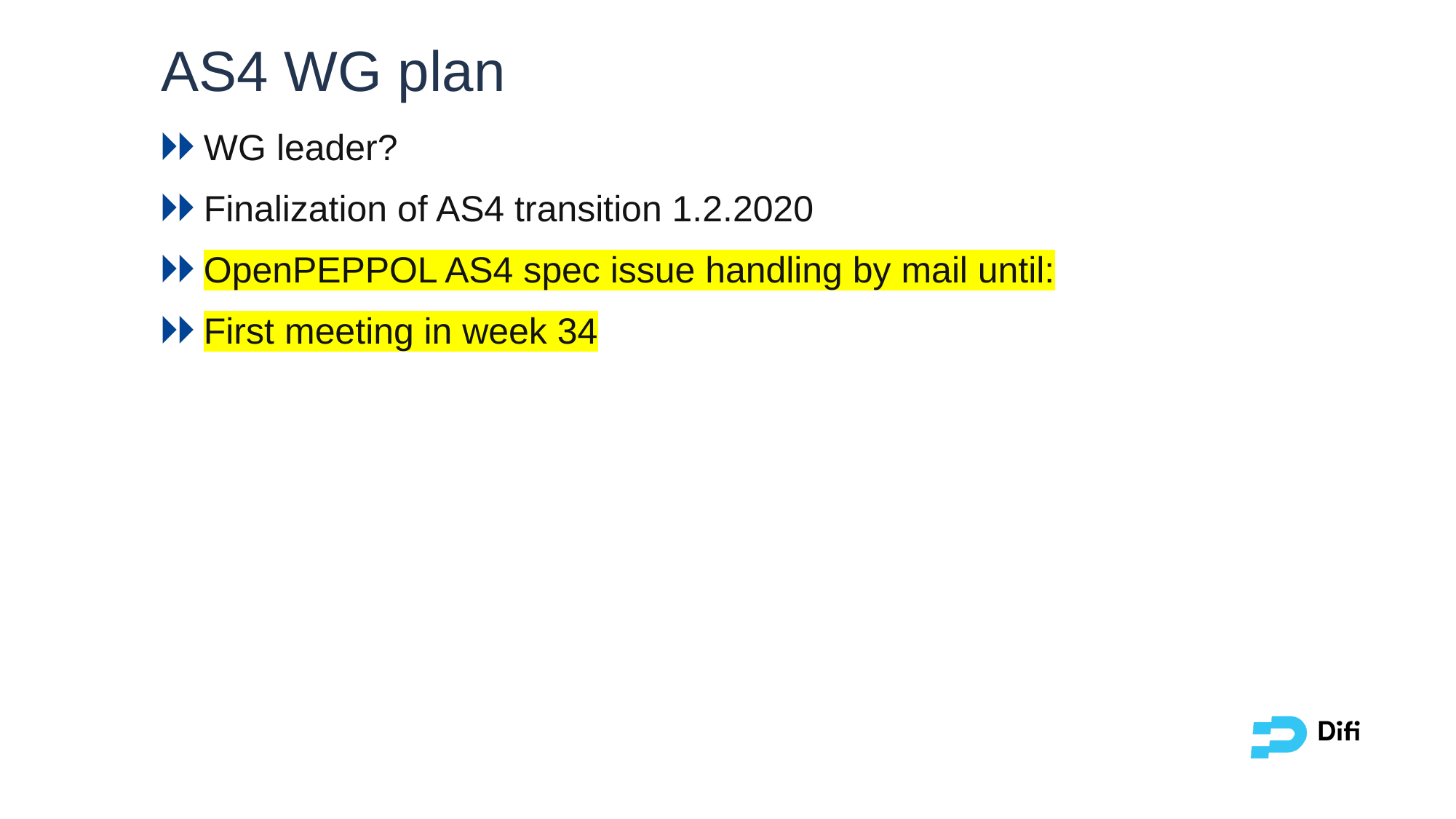

# AS4 WG plan
WG leader?
Finalization of AS4 transition 1.2.2020
OpenPEPPOL AS4 spec issue handling by mail until:
First meeting in week 34